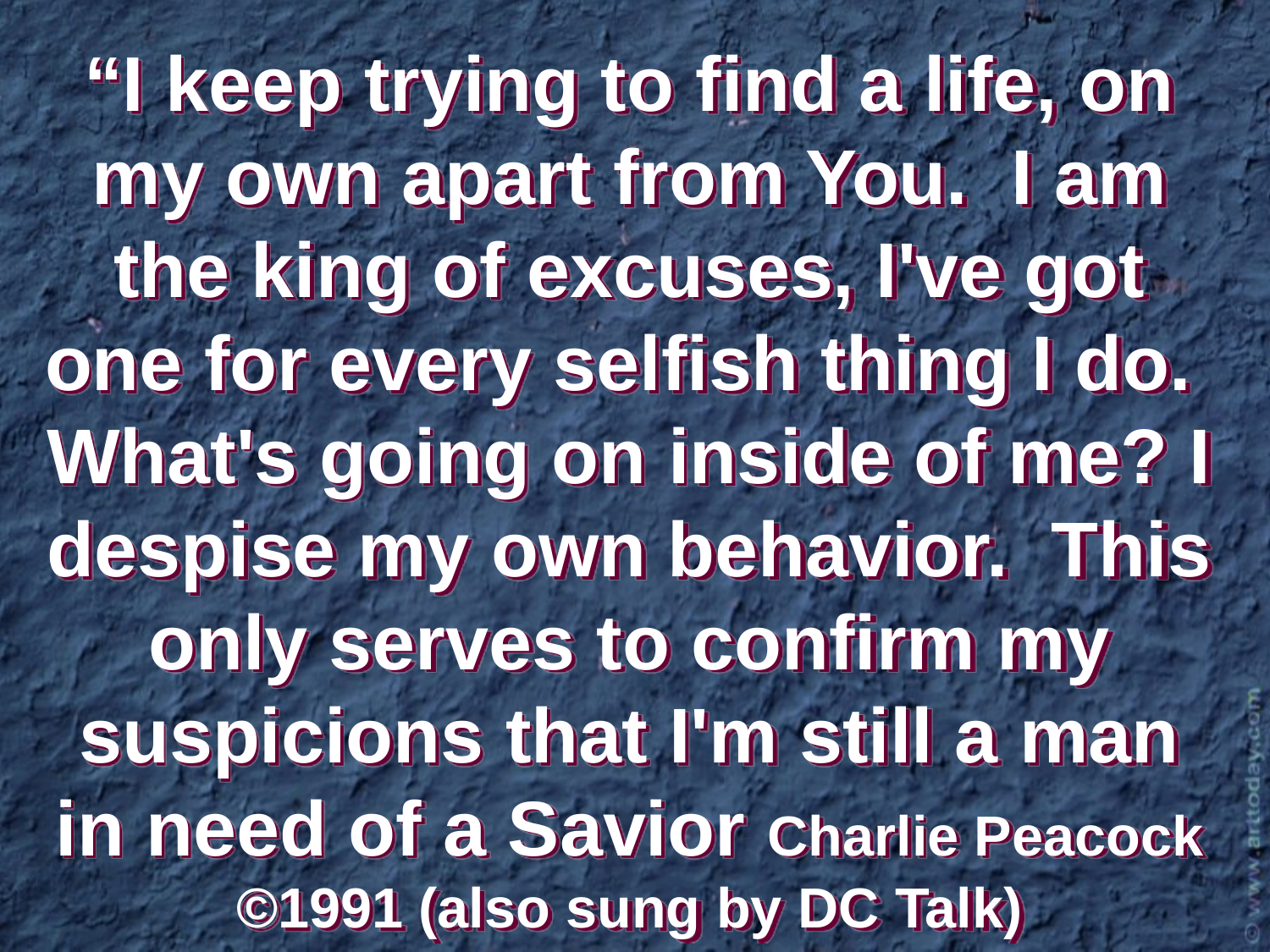

# “I keep trying to find a life, on my own apart from You.  I am the king of excuses, I've got one for every selfish thing I do.  What's going on inside of me? I despise my own behavior.  This only serves to confirm my suspicions that I'm still a man in need of a Savior Charlie Peacock ©1991 (also sung by DC Talk)